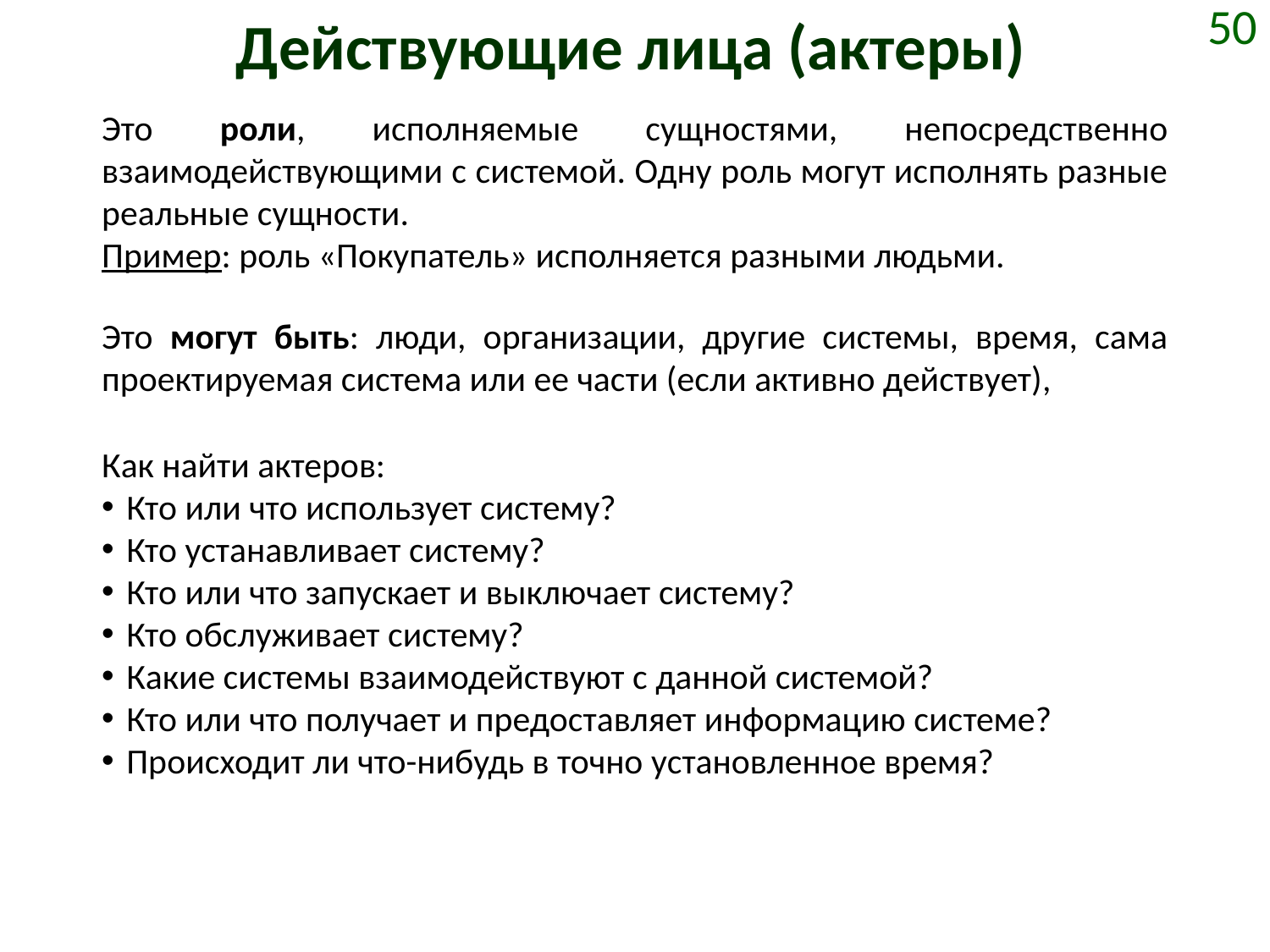

# Действующие лица (актеры)
50
Это роли, исполняемые сущностями, непосредственно взаимодействующими с системой. Одну роль могут исполнять разные реальные сущности.
Пример: роль «Покупатель» исполняется разными людьми.
Это могут быть: люди, организации, другие системы, время, сама проектируемая система или ее части (если активно действует),
Как найти актеров:
Кто или что использует систему?
Кто устанавливает систему?
Кто или что запускает и выключает систему?
Кто обслуживает систему?
Какие системы взаимодействуют с данной системой?
Кто или что получает и предоставляет информацию системе?
Происходит ли что-нибудь в точно установленное время?